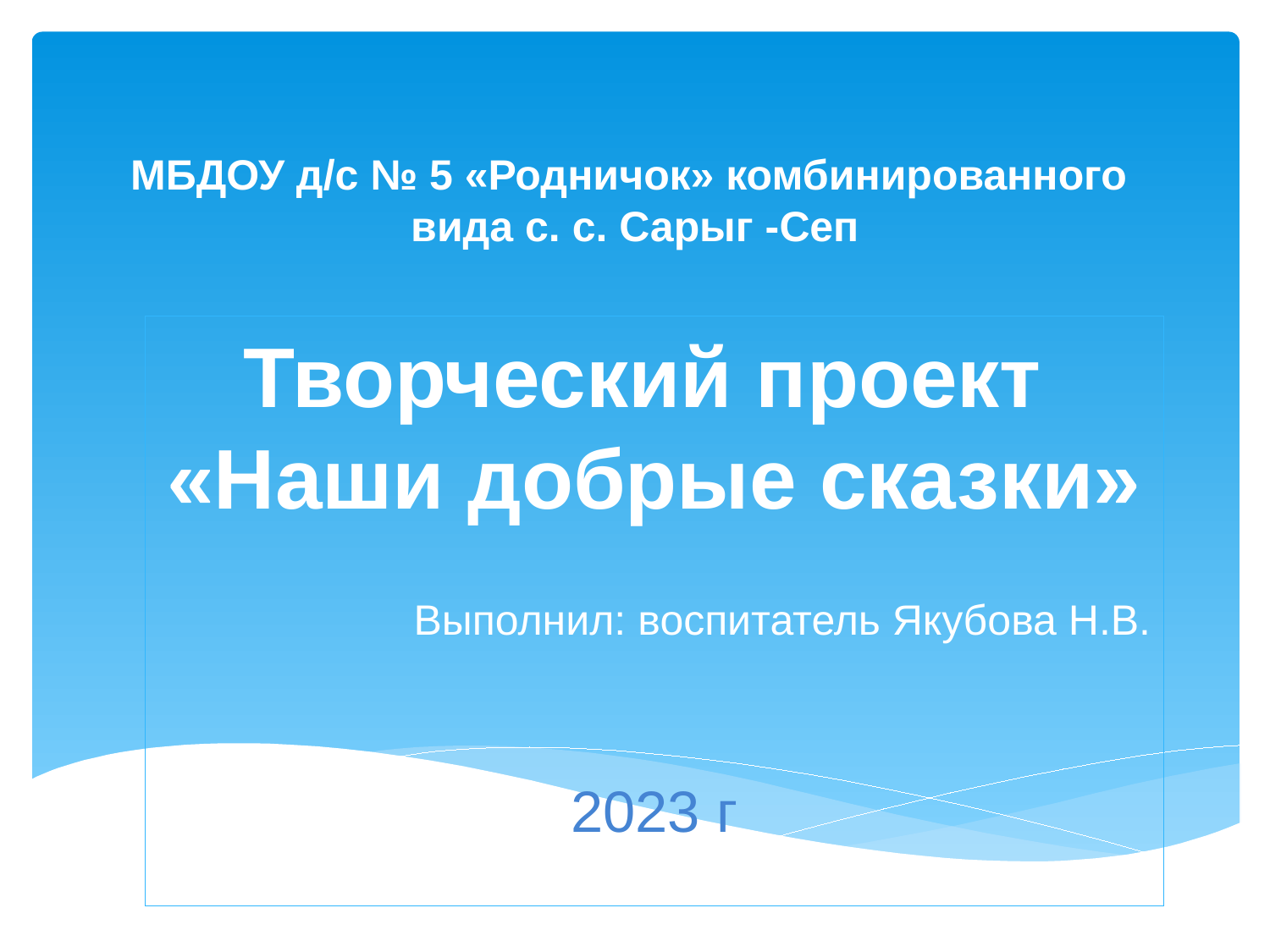

# МБДОУ д/с № 5 «Родничок» комбинированного  вида с. с. Сарыг -Сеп
Творческий проект
«Наши добрые сказки»

Выполнил: воспитатель Якубова Н.В.

2023 г